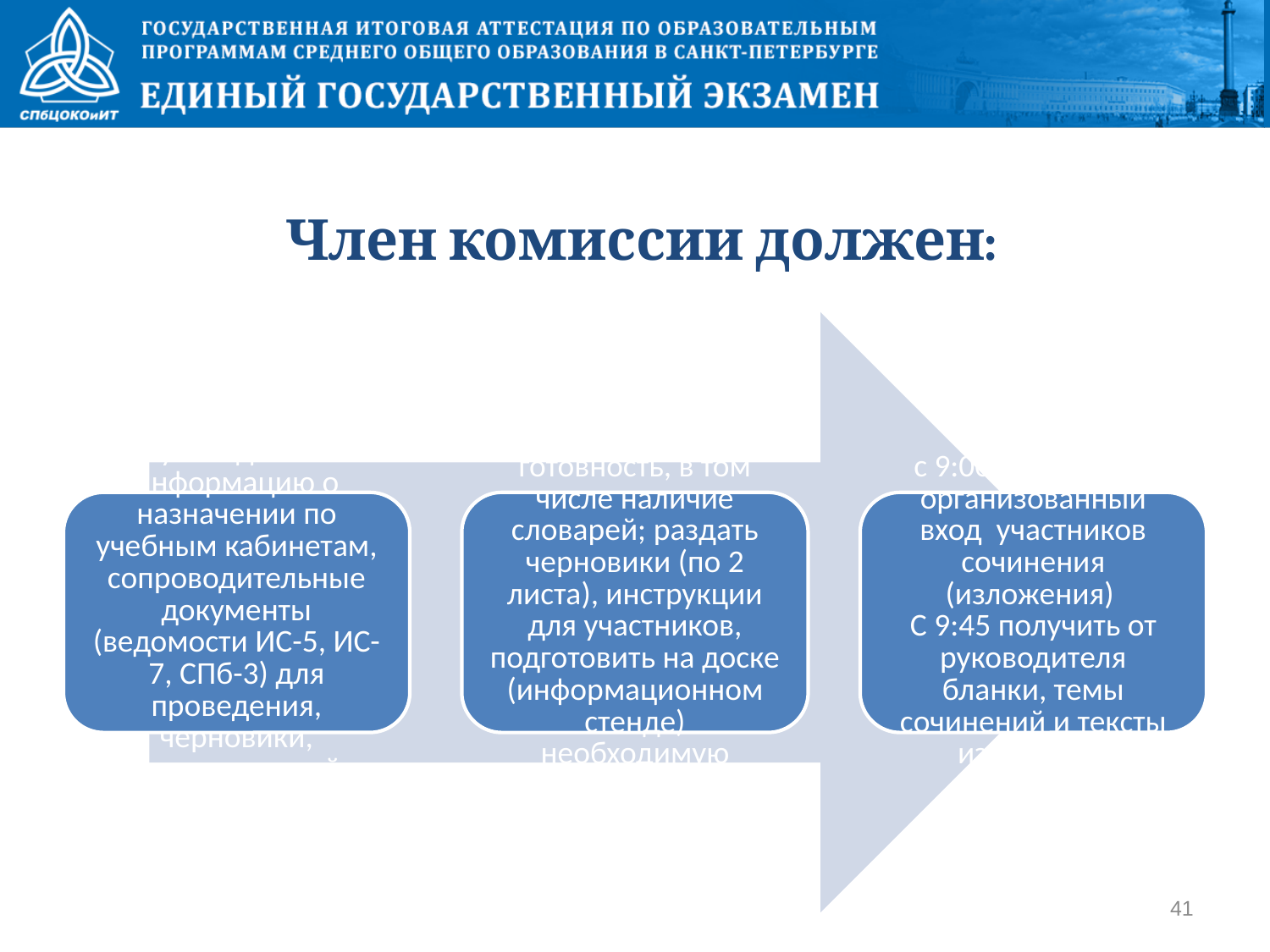

# Член комиссии должен:
В 8:30 получить у руководителя информацию о назначении по учебным кабинетам, сопроводительные документы (ведомости ИС-5, ИС-7, СПб-3) для проведения, черновики, инструкции, пройти инструктаж
В 9:00 пройти в свой учебный кабинет, проверить его готовность, в том числе наличие словарей; раздать черновики (по 2 листа), инструкции для участников, подготовить на доске (информационном стенде) необходимую информацию для заполнения бланков регистрации
с 9:00 обеспечить организованный вход  участников сочинения (изложения)
С 9:45 получить от руководителя бланки, темы сочинений и тексты изложений
41